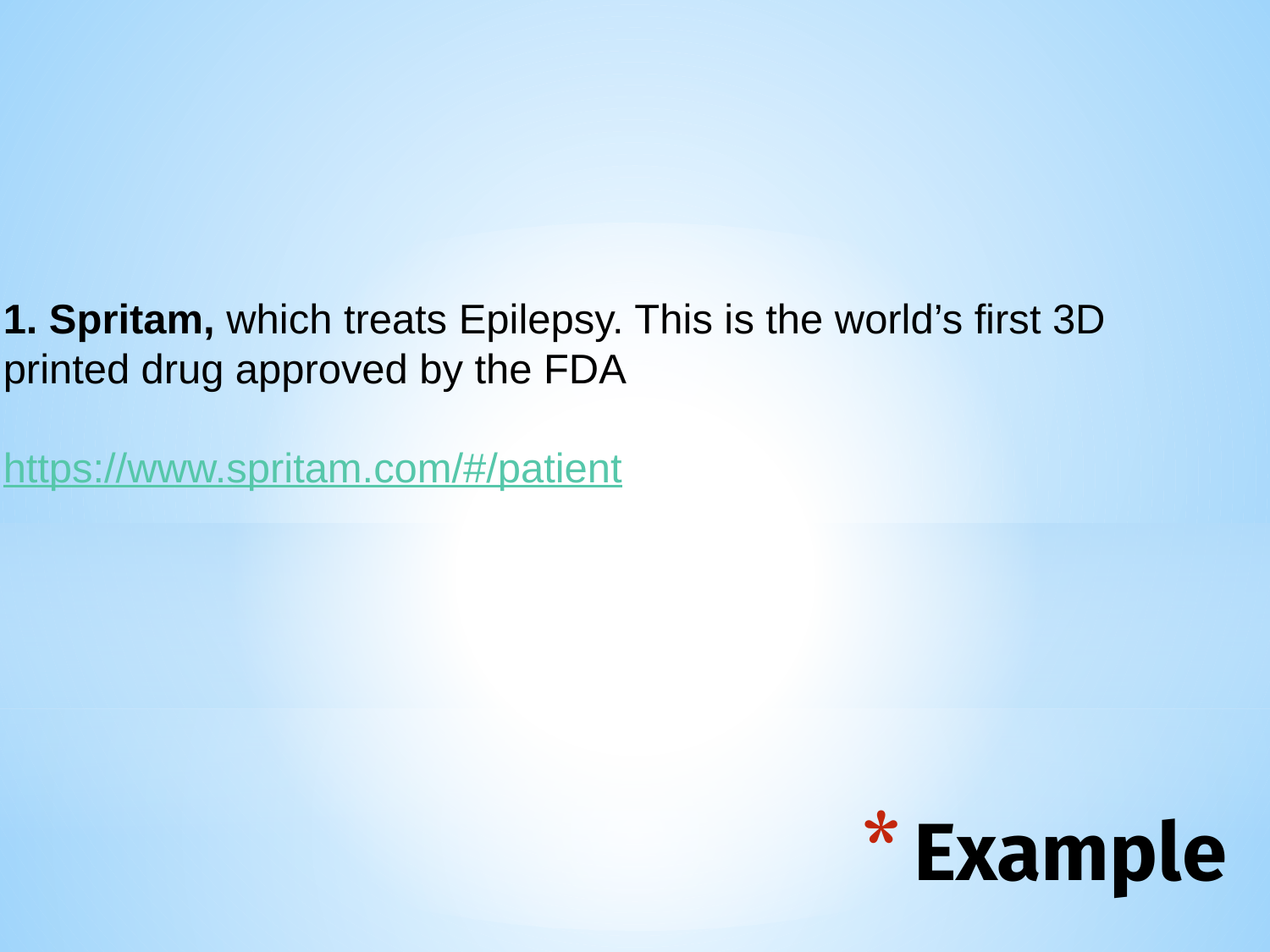

1. Spritam, which treats Epilepsy. This is the world’s first 3D printed drug approved by the FDA
https://www.spritam.com/#/patient

# Example